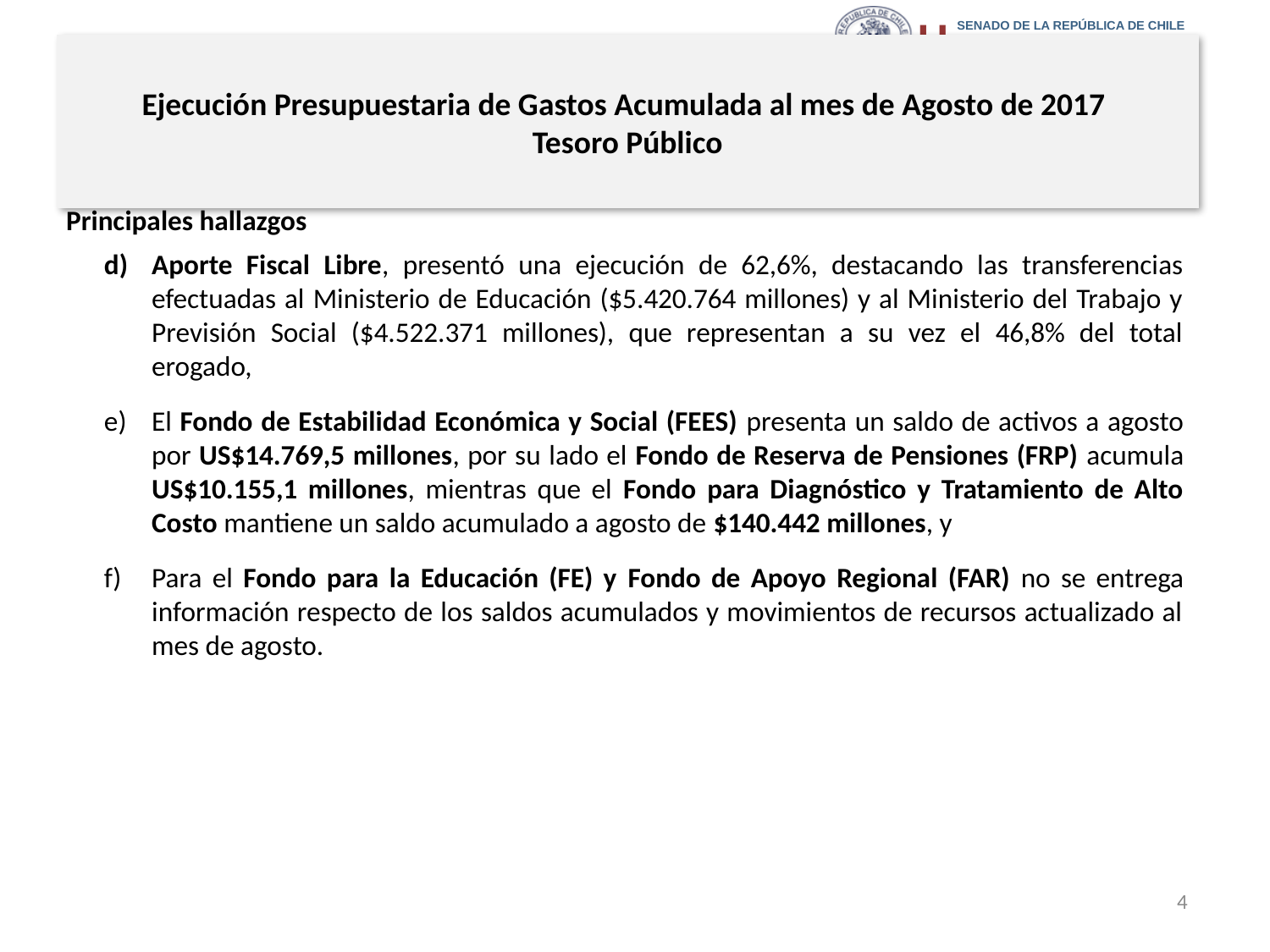

# Ejecución Presupuestaria de Gastos Acumulada al mes de Agosto de 2017 Tesoro Público
Principales hallazgos
Aporte Fiscal Libre, presentó una ejecución de 62,6%, destacando las transferencias efectuadas al Ministerio de Educación ($5.420.764 millones) y al Ministerio del Trabajo y Previsión Social ($4.522.371 millones), que representan a su vez el 46,8% del total erogado,
El Fondo de Estabilidad Económica y Social (FEES) presenta un saldo de activos a agosto por US$14.769,5 millones, por su lado el Fondo de Reserva de Pensiones (FRP) acumula US$10.155,1 millones, mientras que el Fondo para Diagnóstico y Tratamiento de Alto Costo mantiene un saldo acumulado a agosto de $140.442 millones, y
Para el Fondo para la Educación (FE) y Fondo de Apoyo Regional (FAR) no se entrega información respecto de los saldos acumulados y movimientos de recursos actualizado al mes de agosto.

4